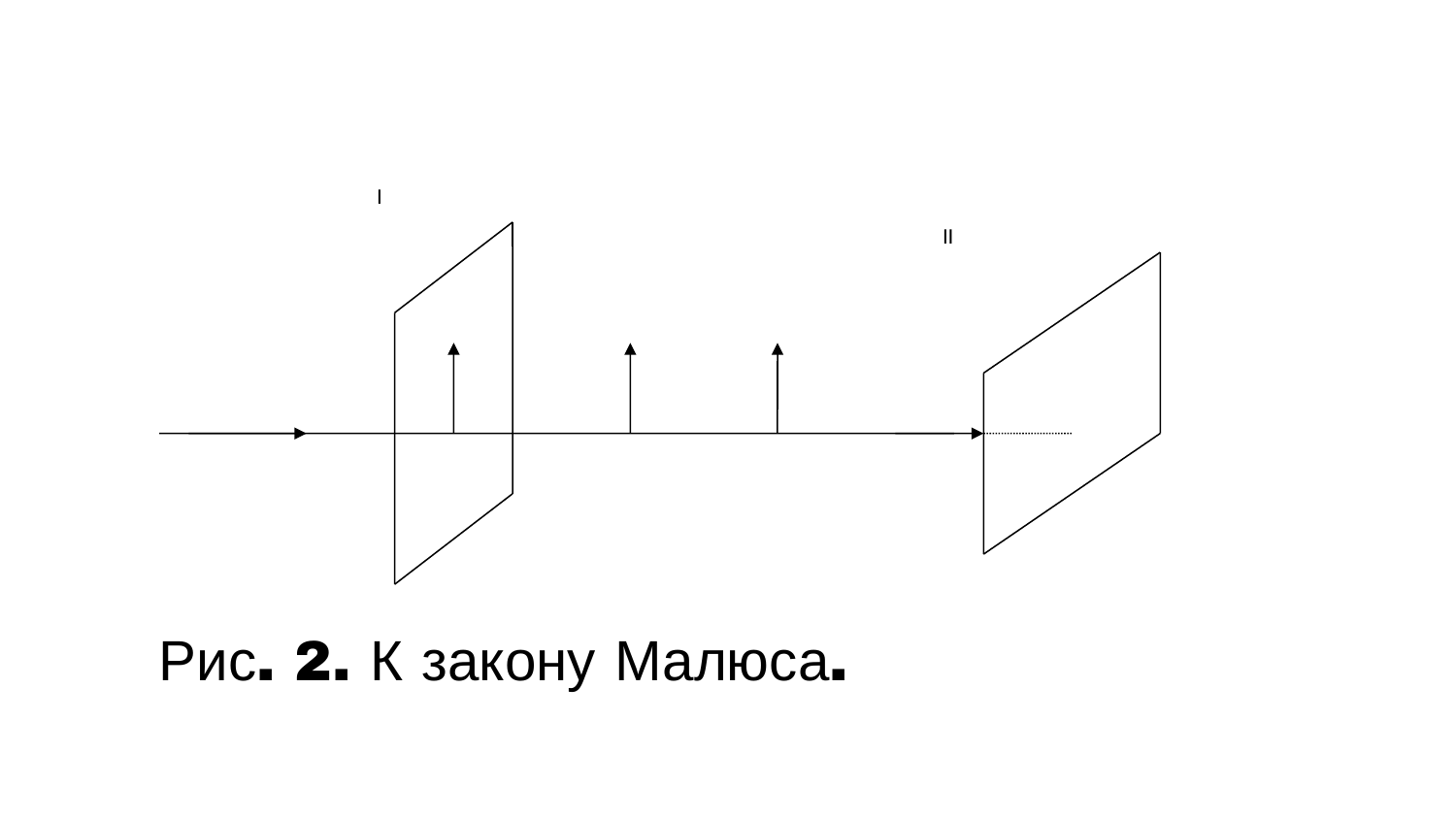

I

II
Рис. 2. К закону Малюса.